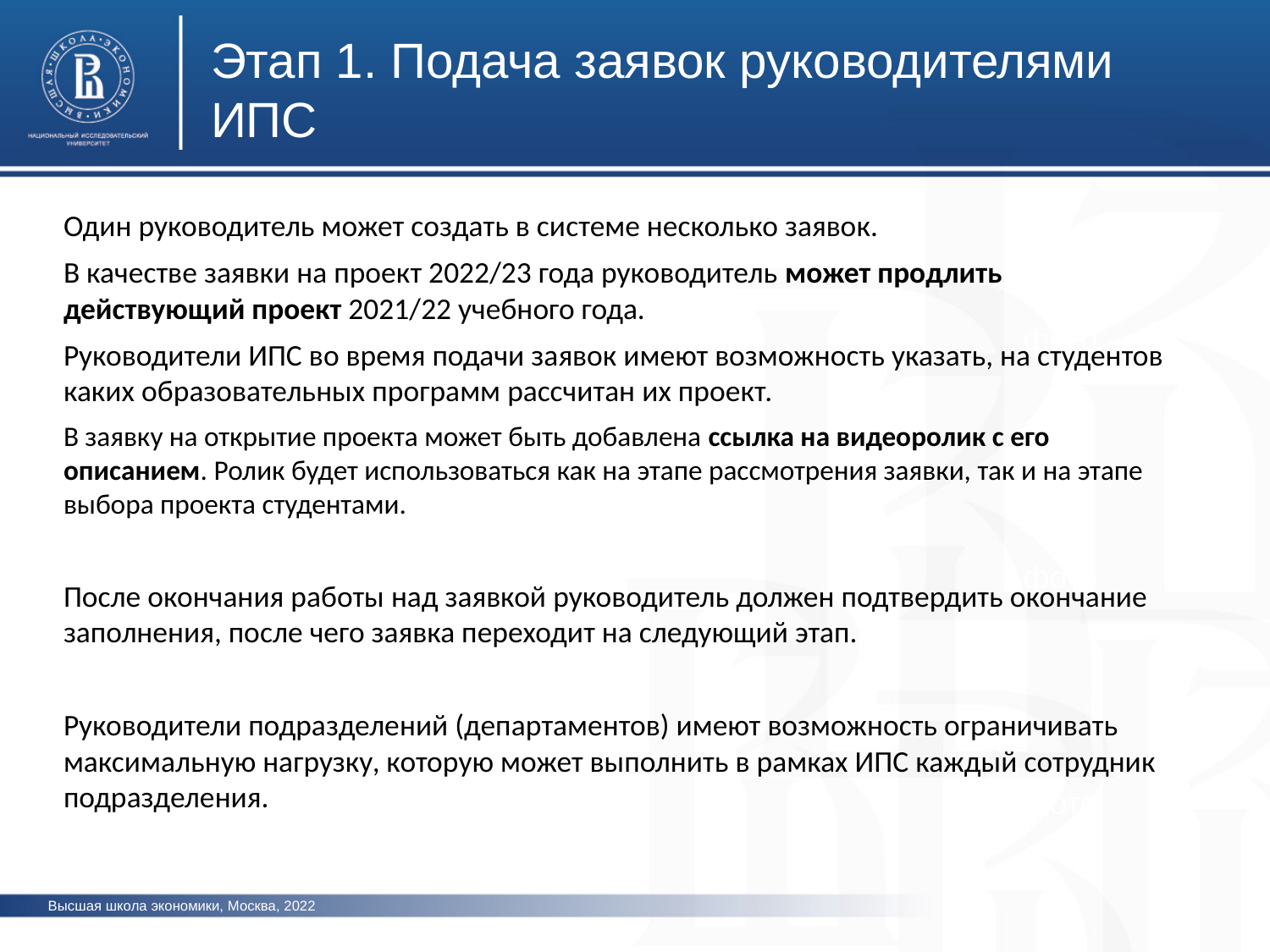

Этап 1. Подача заявок руководителями ИПС

Один руководитель может создать в системе несколько заявок.
В качестве заявки на проект 2022/23 года руководитель может продлить действующий проект 2021/22 учебного года.
Руководители ИПС во время подачи заявок имеют возможность указать, на студентов каких образовательных программ рассчитан их проект.
В заявку на открытие проекта может быть добавлена ссылка на видеоролик с его описанием. Ролик будет использоваться как на этапе рассмотрения заявки, так и на этапе выбора проекта студентами.

После окончания работы над заявкой руководитель должен подтвердить окончание заполнения, после чего заявка переходит на следующий этап.

Руководители подразделений (департаментов) имеют возможность ограничивать максимальную нагрузку, которую может выполнить в рамках ИПС каждый сотрудник подразделения.

фото
фото
фото
Высшая школа экономики, Москва, 2022